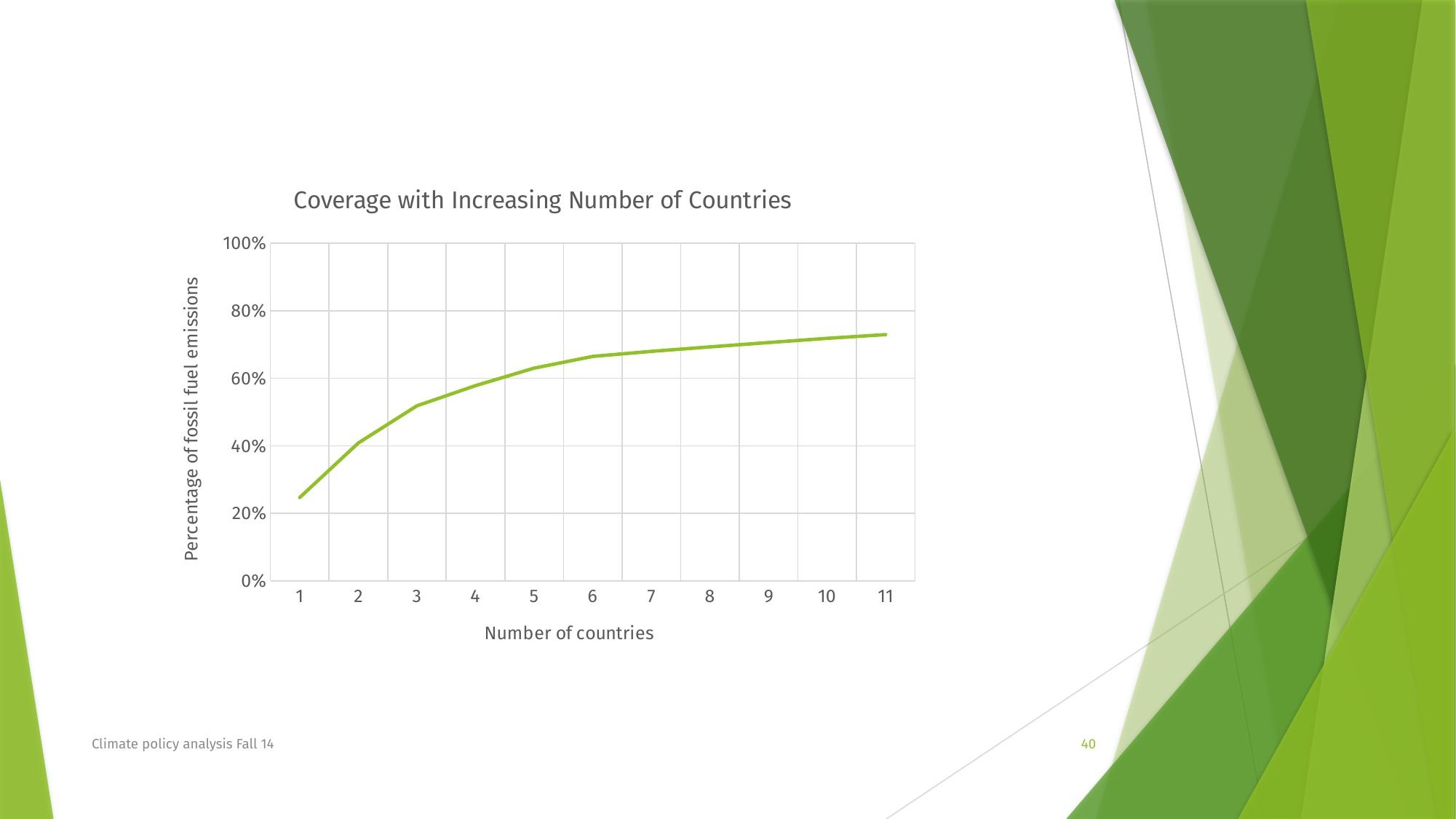

### Chart: Coverage with Increasing Number of Countries

| Category |  |
|---|---|
Climate policy analysis Fall 14
40